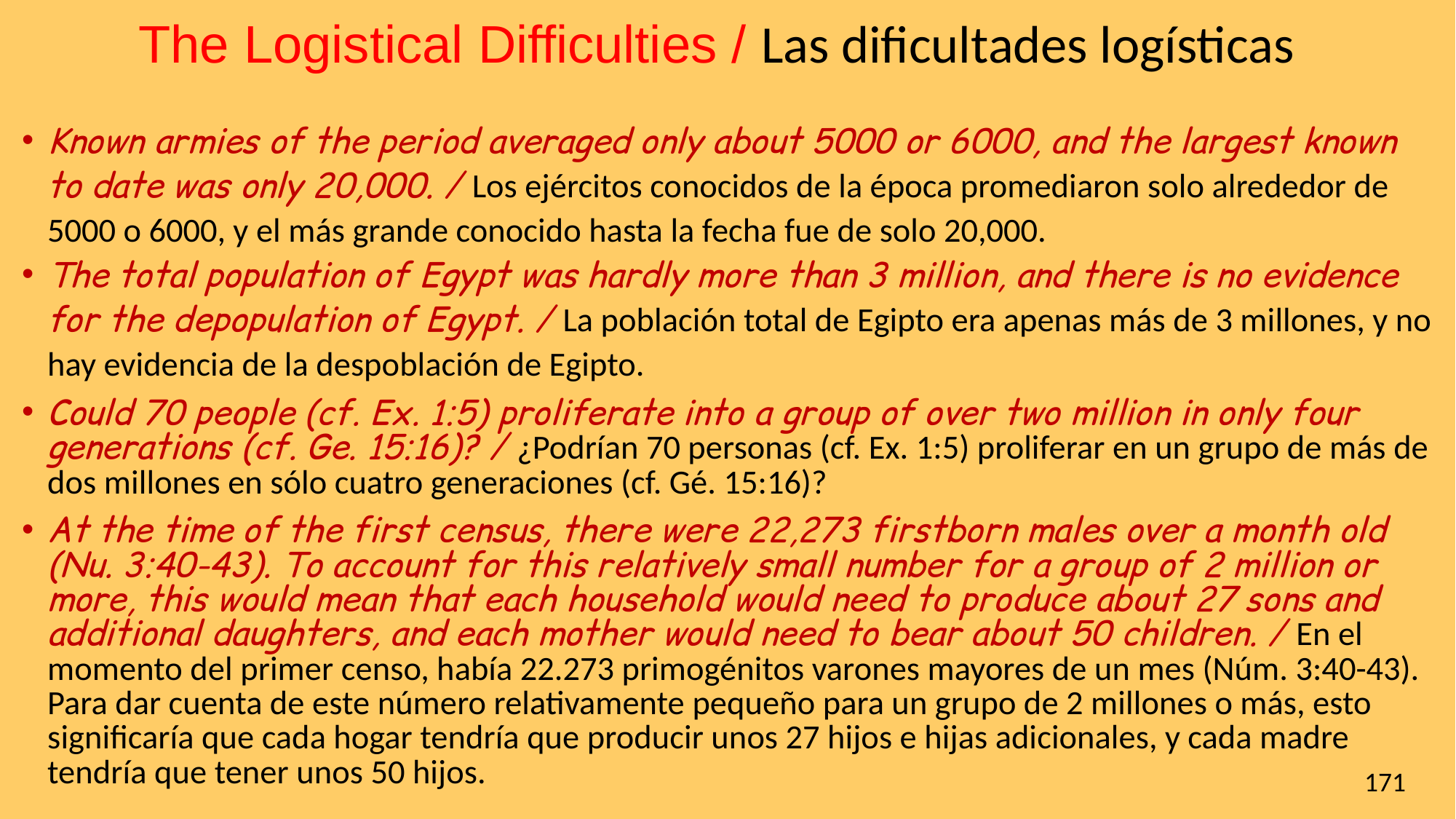

# The Logistical Difficulties / Las dificultades logísticas
Known armies of the period averaged only about 5000 or 6000, and the largest known to date was only 20,000. / Los ejércitos conocidos de la época promediaron solo alrededor de 5000 o 6000, y el más grande conocido hasta la fecha fue de solo 20,000.
The total population of Egypt was hardly more than 3 million, and there is no evidence for the depopulation of Egypt. / La población total de Egipto era apenas más de 3 millones, y no hay evidencia de la despoblación de Egipto.
Could 70 people (cf. Ex. 1:5) proliferate into a group of over two million in only four generations (cf. Ge. 15:16)? / ¿Podrían 70 personas (cf. Ex. 1:5) proliferar en un grupo de más de dos millones en sólo cuatro generaciones (cf. Gé. 15:16)?
At the time of the first census, there were 22,273 firstborn males over a month old (Nu. 3:40-43). To account for this relatively small number for a group of 2 million or more, this would mean that each household would need to produce about 27 sons and additional daughters, and each mother would need to bear about 50 children. / En el momento del primer censo, había 22.273 primogénitos varones mayores de un mes (Núm. 3:40-43). Para dar cuenta de este número relativamente pequeño para un grupo de 2 millones o más, esto significaría que cada hogar tendría que producir unos 27 hijos e hijas adicionales, y cada madre tendría que tener unos 50 hijos.
171